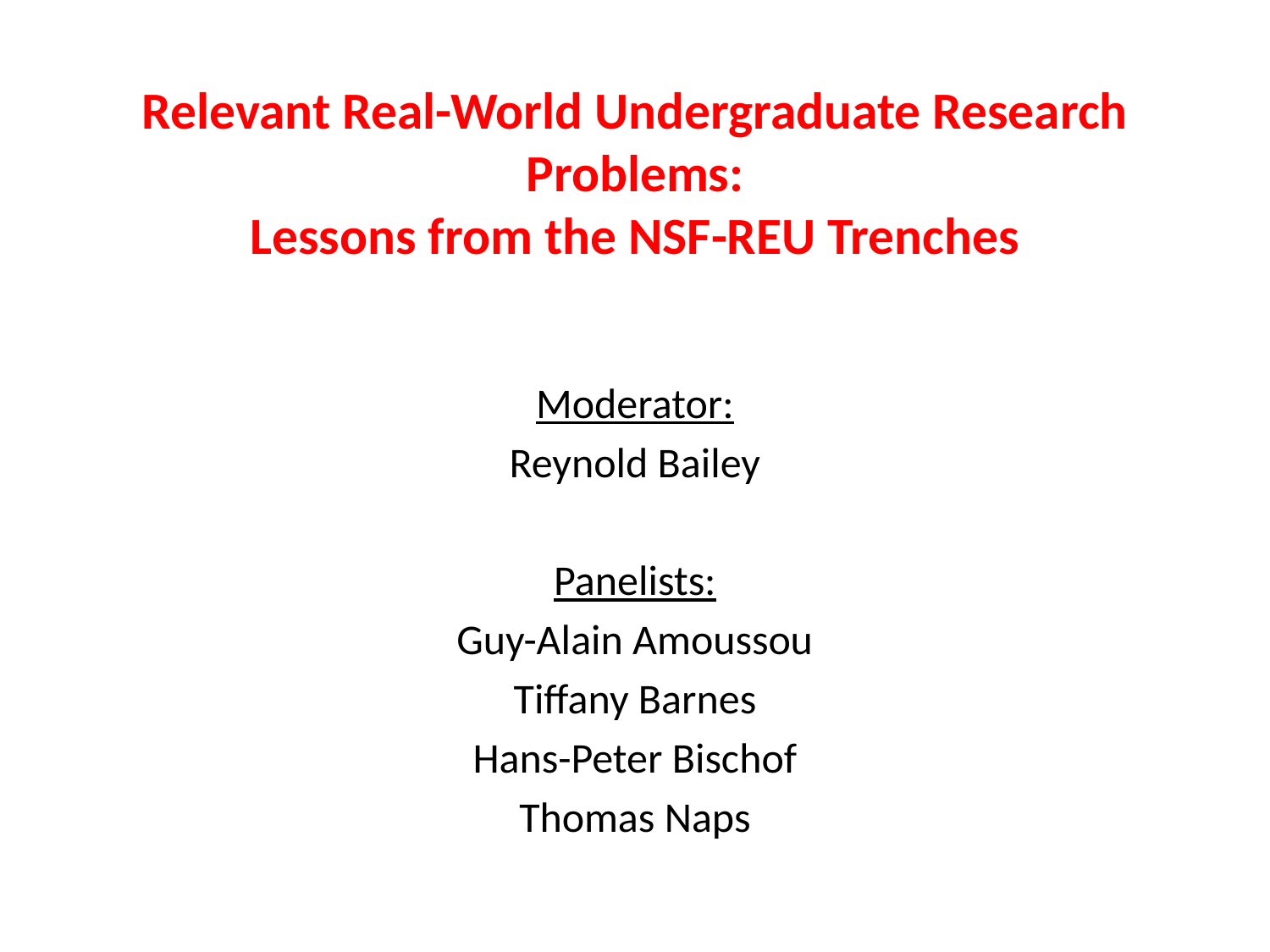

# Relevant Real-World Undergraduate Research Problems: Lessons from the NSF-REU Trenches
Moderator:
Reynold Bailey

Panelists:
Guy-Alain Amoussou
Tiffany Barnes
Hans-Peter Bischof
Thomas Naps